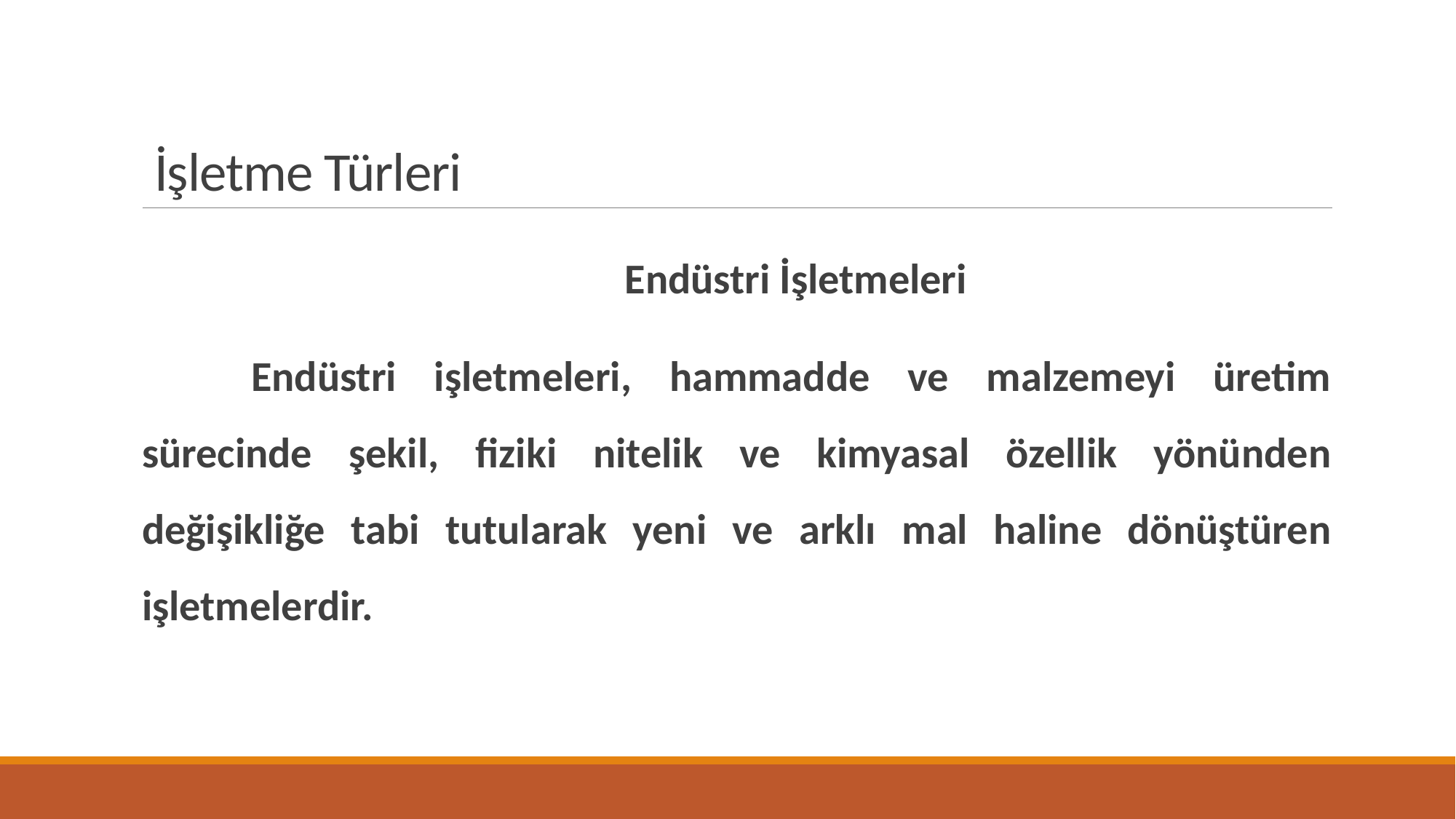

# İşletme Türleri
		 Endüstri İşletmeleri
		Endüstri işletmeleri, hammadde ve malzemeyi üretim sürecinde şekil, fiziki nitelik ve kimyasal özellik yönünden değişikliğe tabi tutularak yeni ve arklı mal haline dönüştüren işletmelerdir.